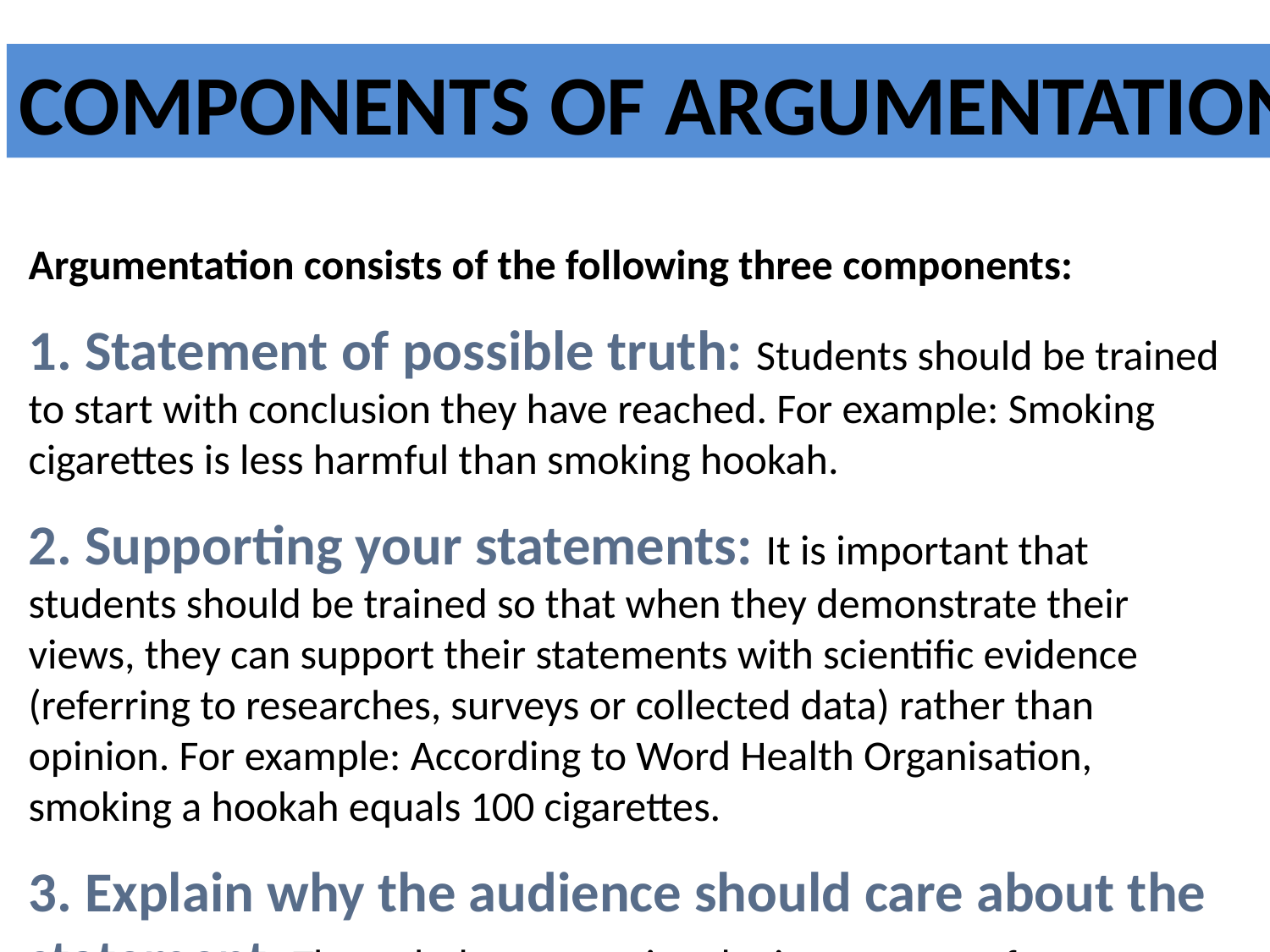

COMPONENTS OF ARGUMENTATION
Argumentation consists of the following three components:

1. Statement of possible truth: Students should be trained to start with conclusion they have reached. For example: Smoking cigarettes is less harmful than smoking hookah.

2. Supporting your statements: It is important that students should be trained so that when they demonstrate their views, they can support their statements with scientific evidence (referring to researches, surveys or collected data) rather than opinion. For example: According to Word Health Organisation, smoking a hookah equals 100 cigarettes.

3. Explain why the audience should care about the statement: Through demonstrating the importance of your viewpoint, you tell the audience why they should care about your topic.